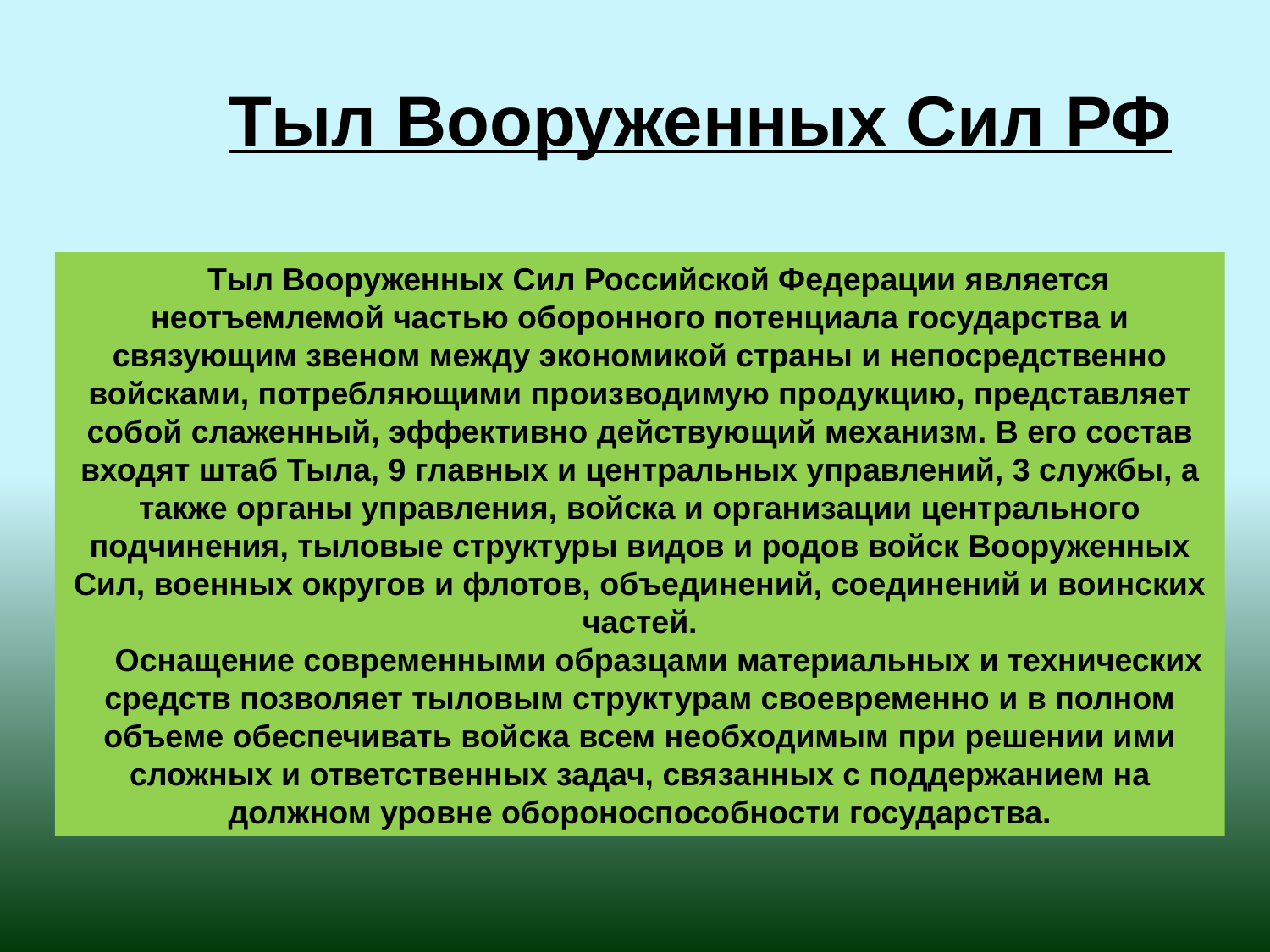

# Тыл Вооруженных Сил РФ
Тыл Вооруженных Сил Российской Федерации является неотъемлемой частью оборонного потенциала государства и связующим звеном между экономикой страны и непосредственно войсками, потребляющими производимую продукцию, представляет собой слаженный, эффективно действующий механизм. В его состав входят штаб Тыла, 9 главных и центральных управлений, 3 службы, а также органы управления, войска и организации центрального подчинения, тыловые структуры видов и родов войск Вооруженных Сил, военных округов и флотов, объединений, соединений и воинских частей.
Оснащение современными образцами материальных и технических средств позволяет тыловым структурам своевременно и в полном объеме обеспечивать войска всем необходимым при решении ими сложных и ответственных задач, связанных с поддержанием на должном уровне обороноспособности государства.